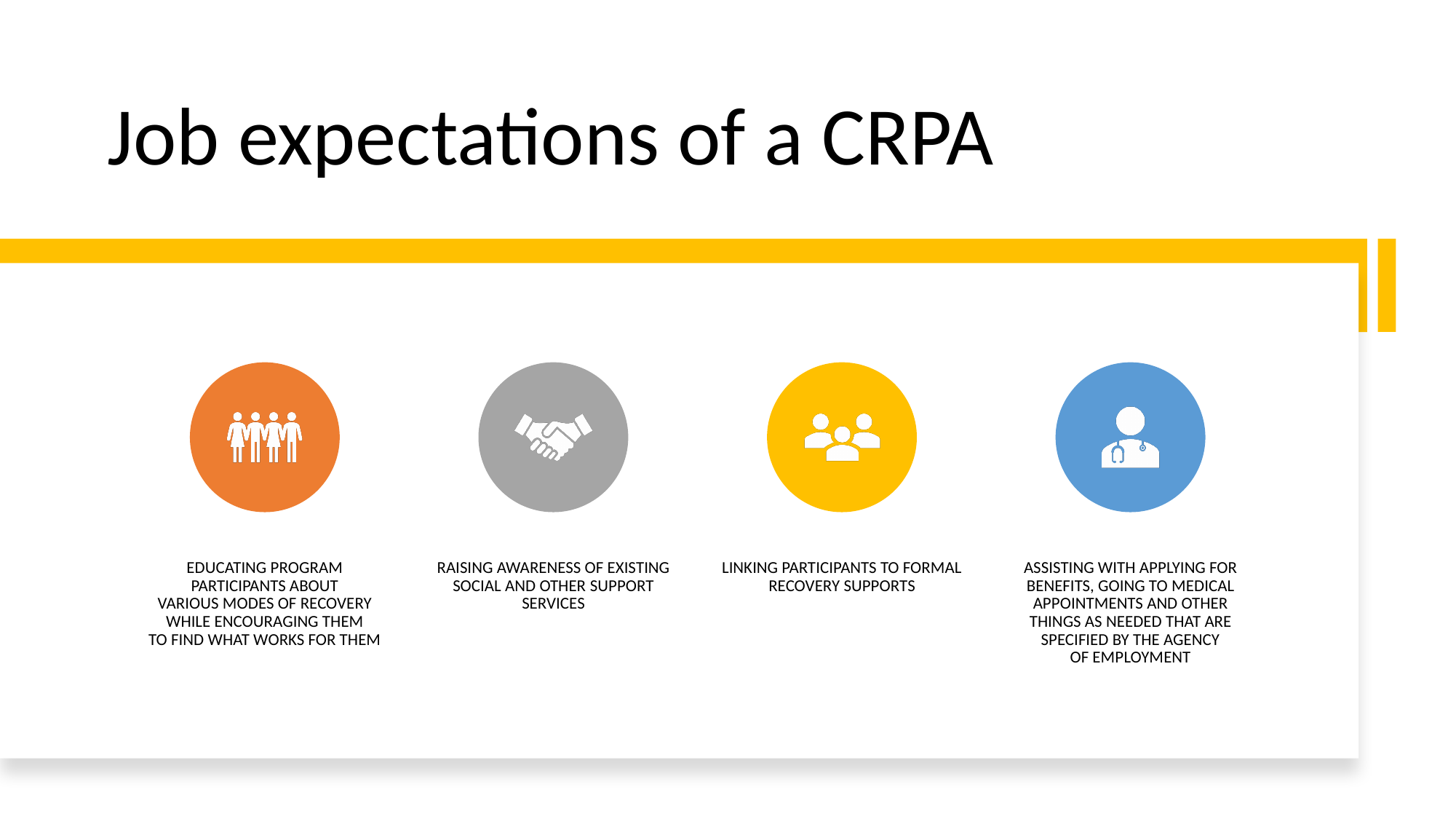

# Job expectations of a CRPA

Educating program participants about various modes of recovery while encouraging them to find what works FOR THEM
Raising awareness of existing social and other support services
Linking participants to formal recovery supports
Assisting with applying for benefits, going to medical appointments and other things as needed that are specified by the agency of employment